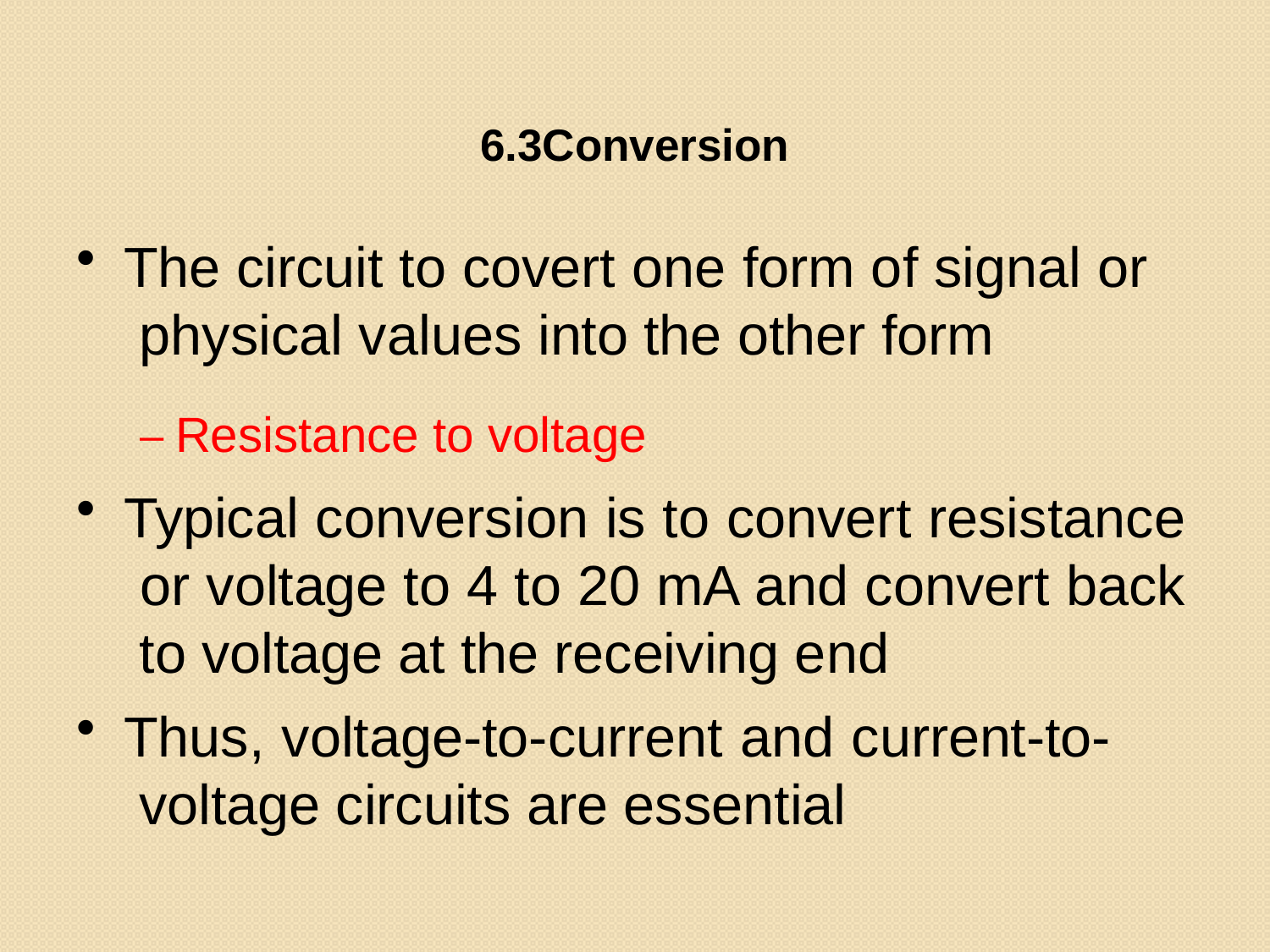

6.3Conversion

The circuit to covert one form of signal or  physical values into the other form
– Resistance to voltage
Typical conversion is to convert resistance  or voltage to 4 to 20 mA and convert back  to voltage at the receiving end
Thus, voltage-to-current and current-to-  voltage circuits are essential
58